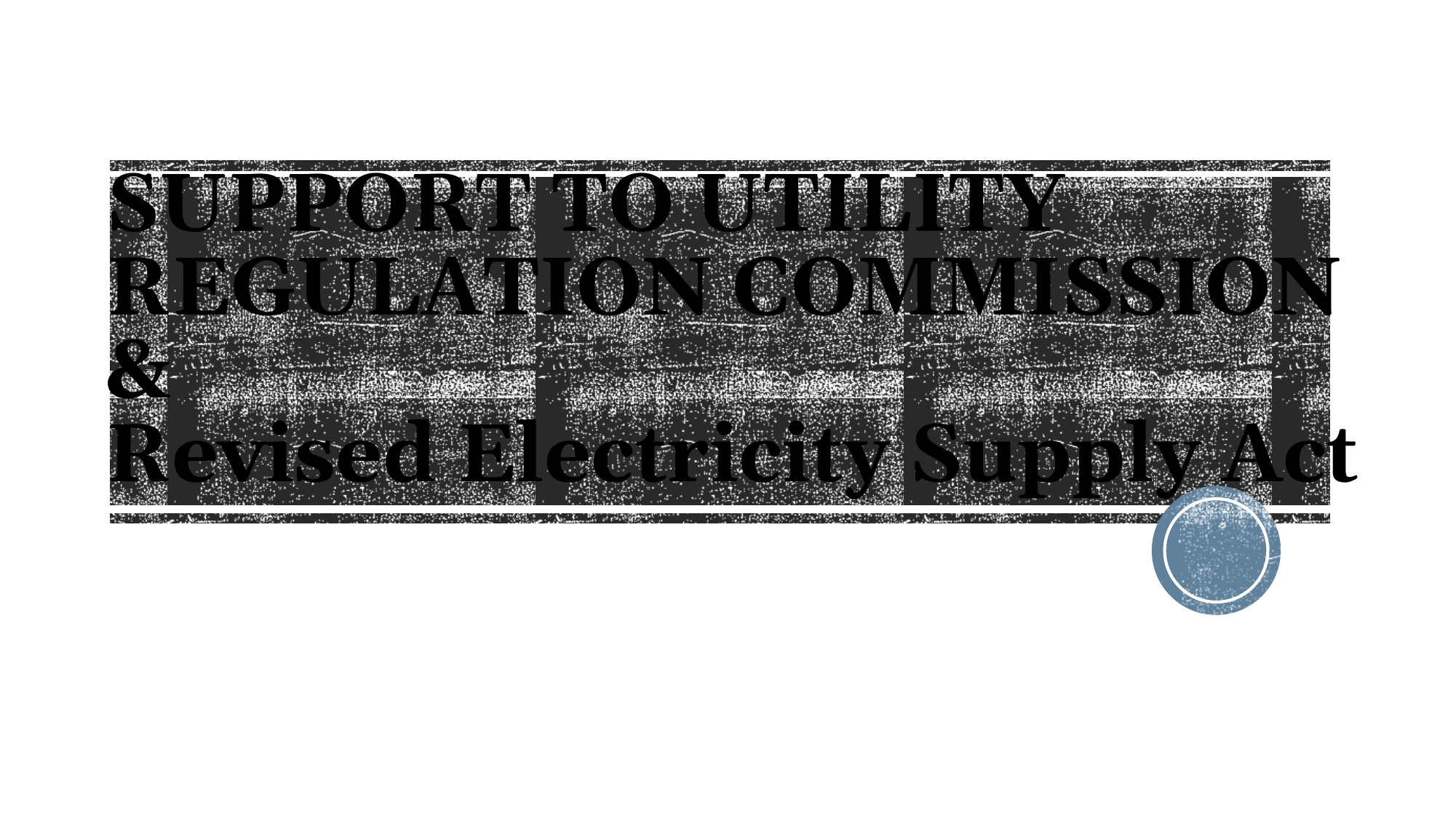

# SUPPORT TO UTILITY REGULATION COMMISSION & Revised Electricity Supply Act